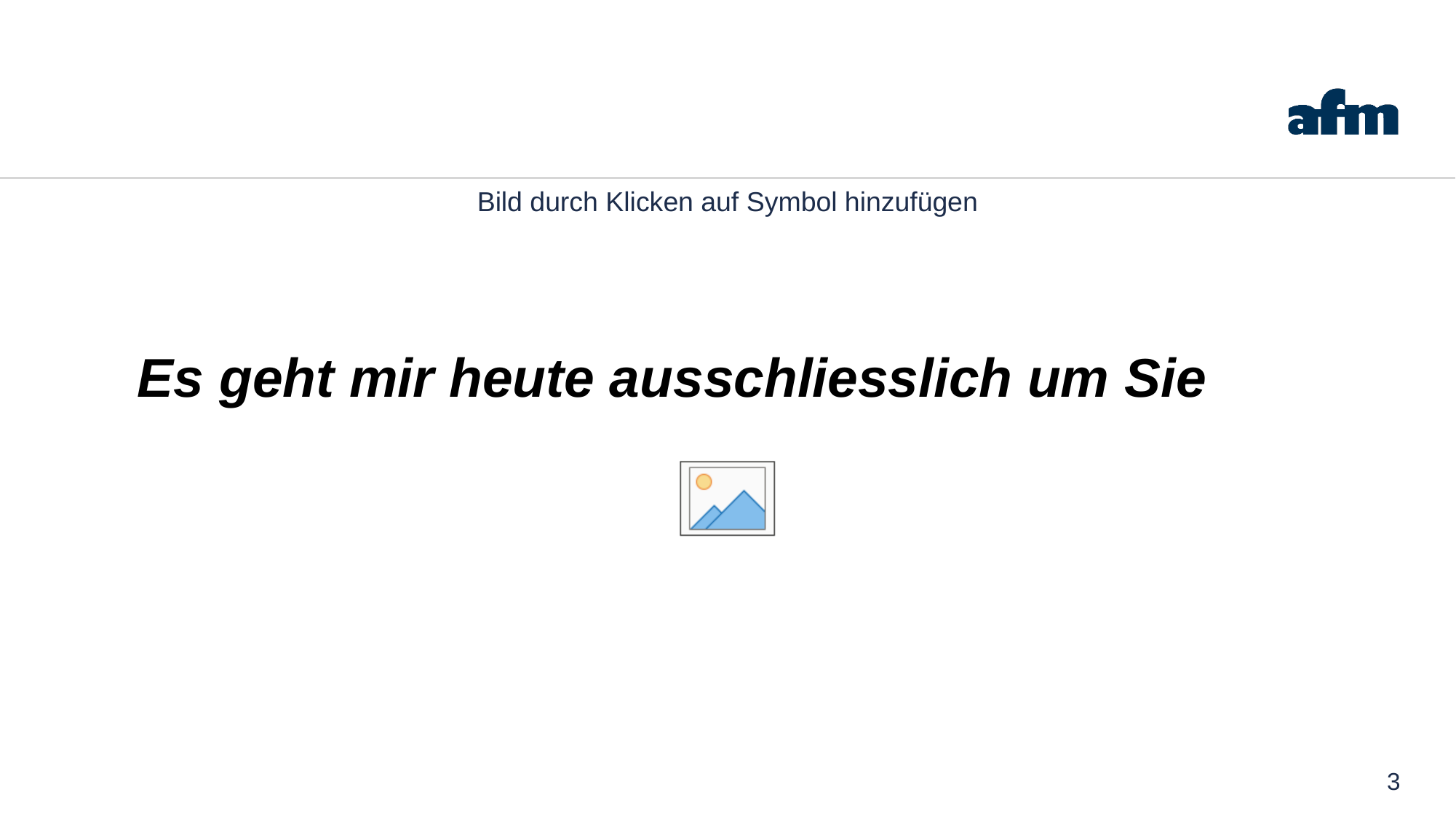

#

Es geht mir heute ausschliesslich um Sie
3